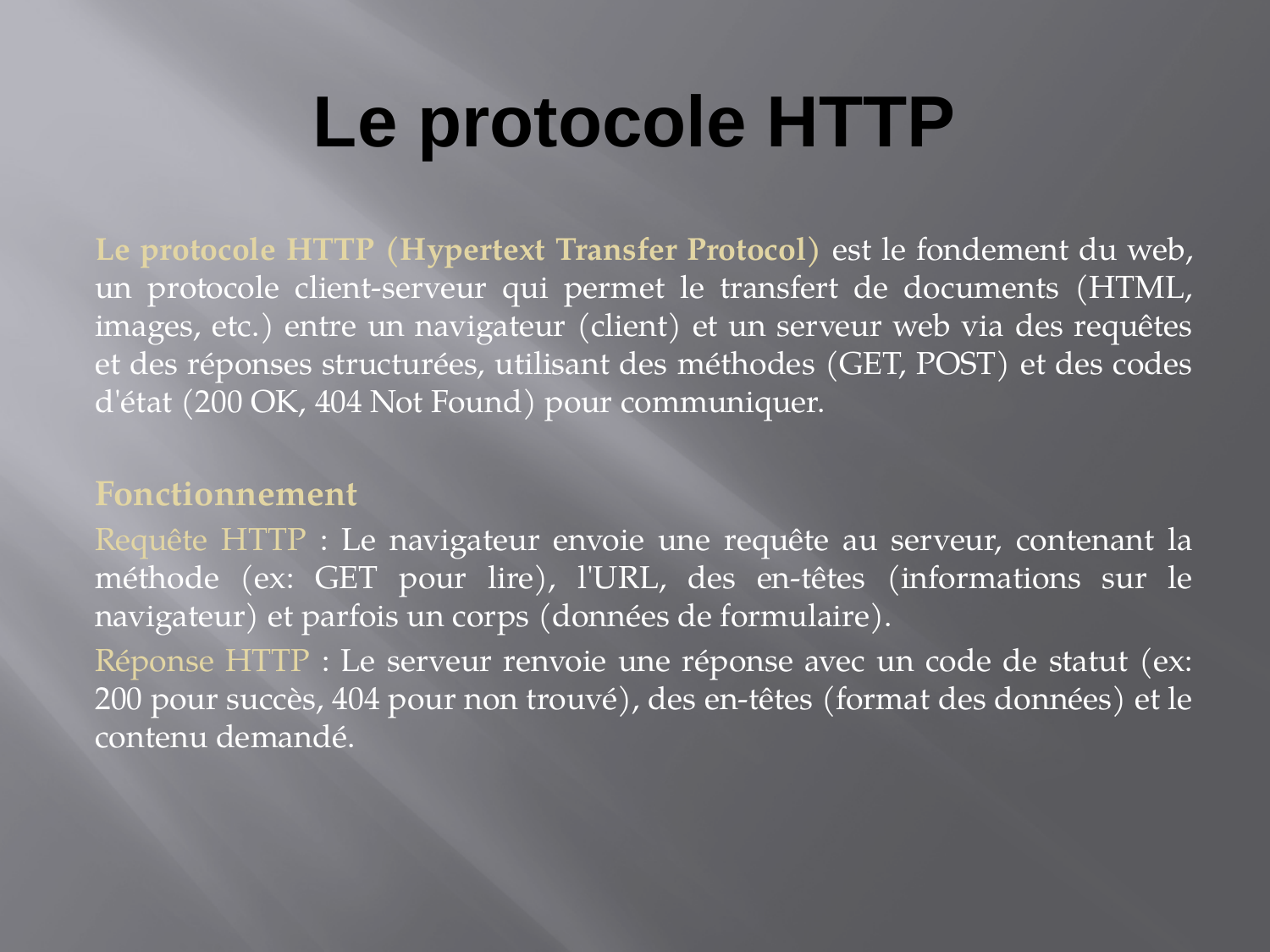

# Le protocole HTTP
Le protocole HTTP (Hypertext Transfer Protocol) est le fondement du web, un protocole client-serveur qui permet le transfert de documents (HTML, images, etc.) entre un navigateur (client) et un serveur web via des requêtes et des réponses structurées, utilisant des méthodes (GET, POST) et des codes d'état (200 OK, 404 Not Found) pour communiquer.

Fonctionnement
Requête HTTP : Le navigateur envoie une requête au serveur, contenant la méthode (ex: GET pour lire), l'URL, des en-têtes (informations sur le navigateur) et parfois un corps (données de formulaire).
Réponse HTTP : Le serveur renvoie une réponse avec un code de statut (ex: 200 pour succès, 404 pour non trouvé), des en-têtes (format des données) et le contenu demandé.